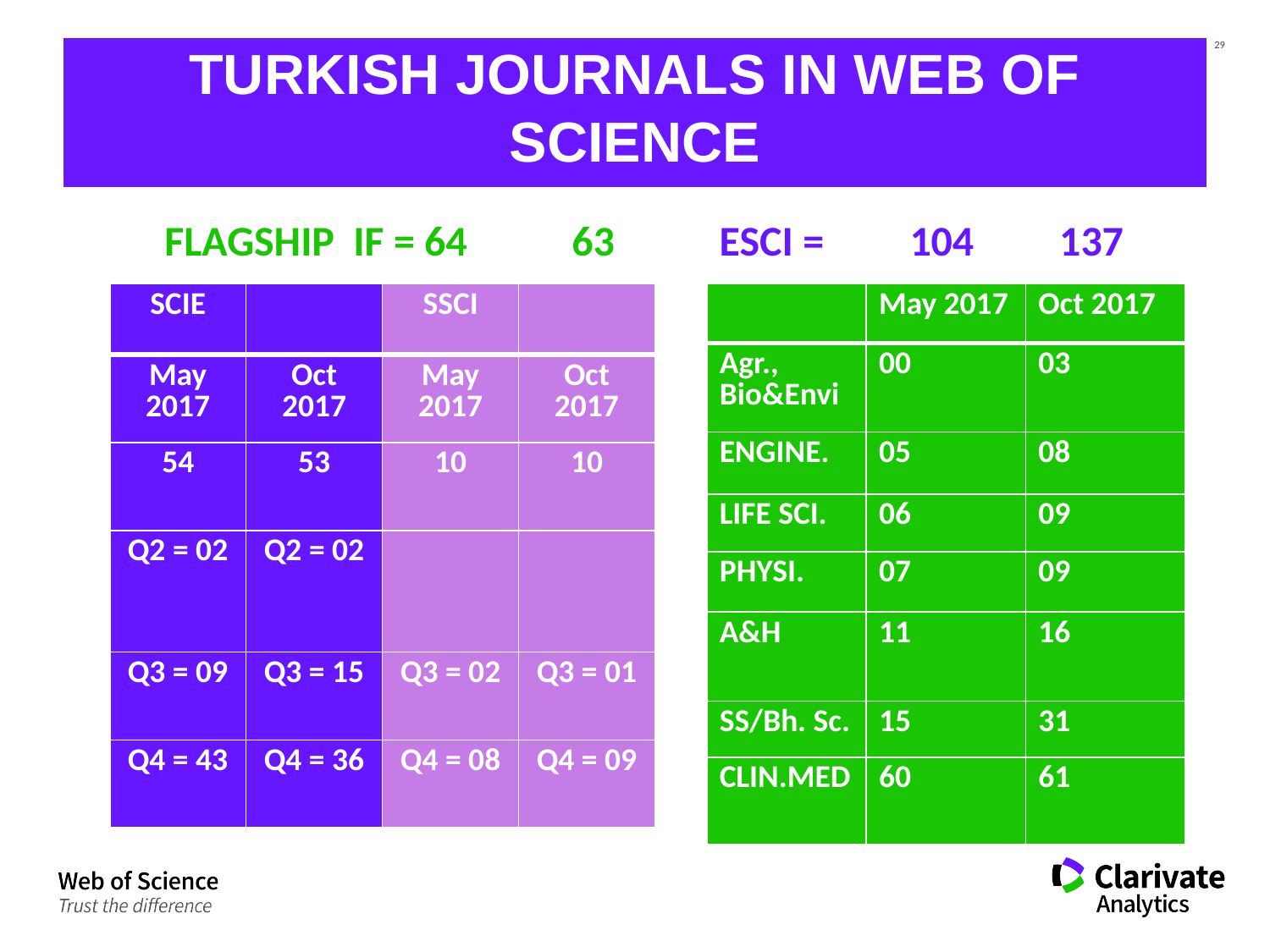

# TURKISH JOURNALS IN WEB OF SCIENCE
FLAGSHIP  IF = 64           63
ESCI =         104         137
| SCIE |  | SSCI |  |
| --- | --- | --- | --- |
| May 2017 | Oct 2017 | May 2017 | Oct 2017 |
| 54 | 53 | 10 | 10 |
| Q2 = 02 | Q2 = 02 |  |  |
| Q3 = 09 | Q3 = 15 | Q3 = 02 | Q3 = 01 |
| Q4 = 43 | Q4 = 36 | Q4 = 08 | Q4 = 09 |
|  | May 2017 | Oct 2017 |
| --- | --- | --- |
| Agr., Bio&Envi | 00 | 03 |
| ENGINE. | 05 | 08 |
| LIFE SCI. | 06 | 09 |
| PHYSI. | 07 | 09 |
| A&H | 11 | 16 |
| SS/Bh. Sc. | 15 | 31 |
| CLIN.MED | 60 | 61 |